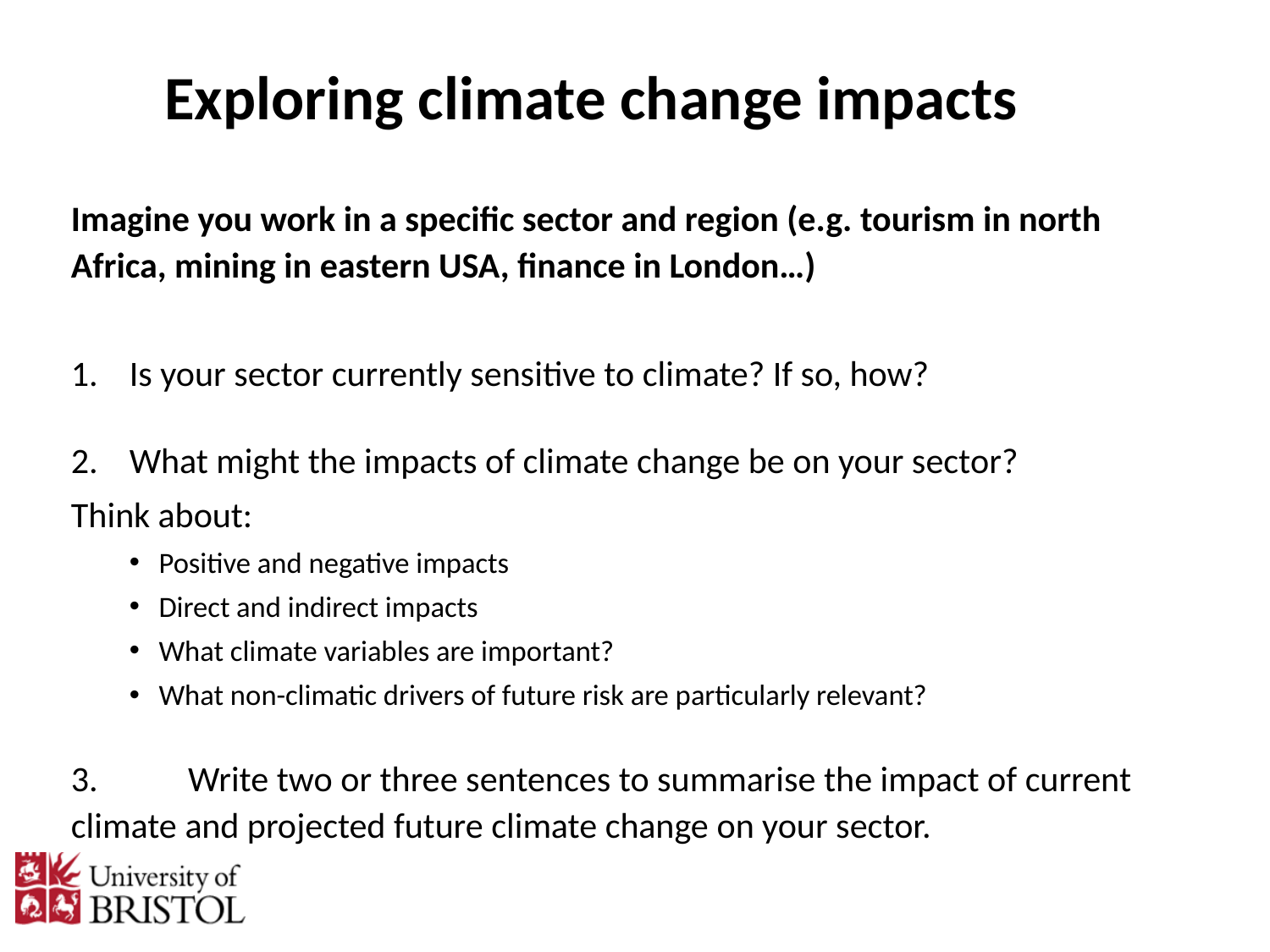

# Exploring climate change impacts
Imagine you work in a specific sector and region (e.g. tourism in north Africa, mining in eastern USA, finance in London…)

Is your sector currently sensitive to climate? If so, how?

What might the impacts of climate change be on your sector?
	Think about:
Positive and negative impacts
Direct and indirect impacts
What climate variables are important?
What non-climatic drivers of future risk are particularly relevant?

3. 	Write two or three sentences to summarise the impact of current 	climate and projected future climate change on your sector.